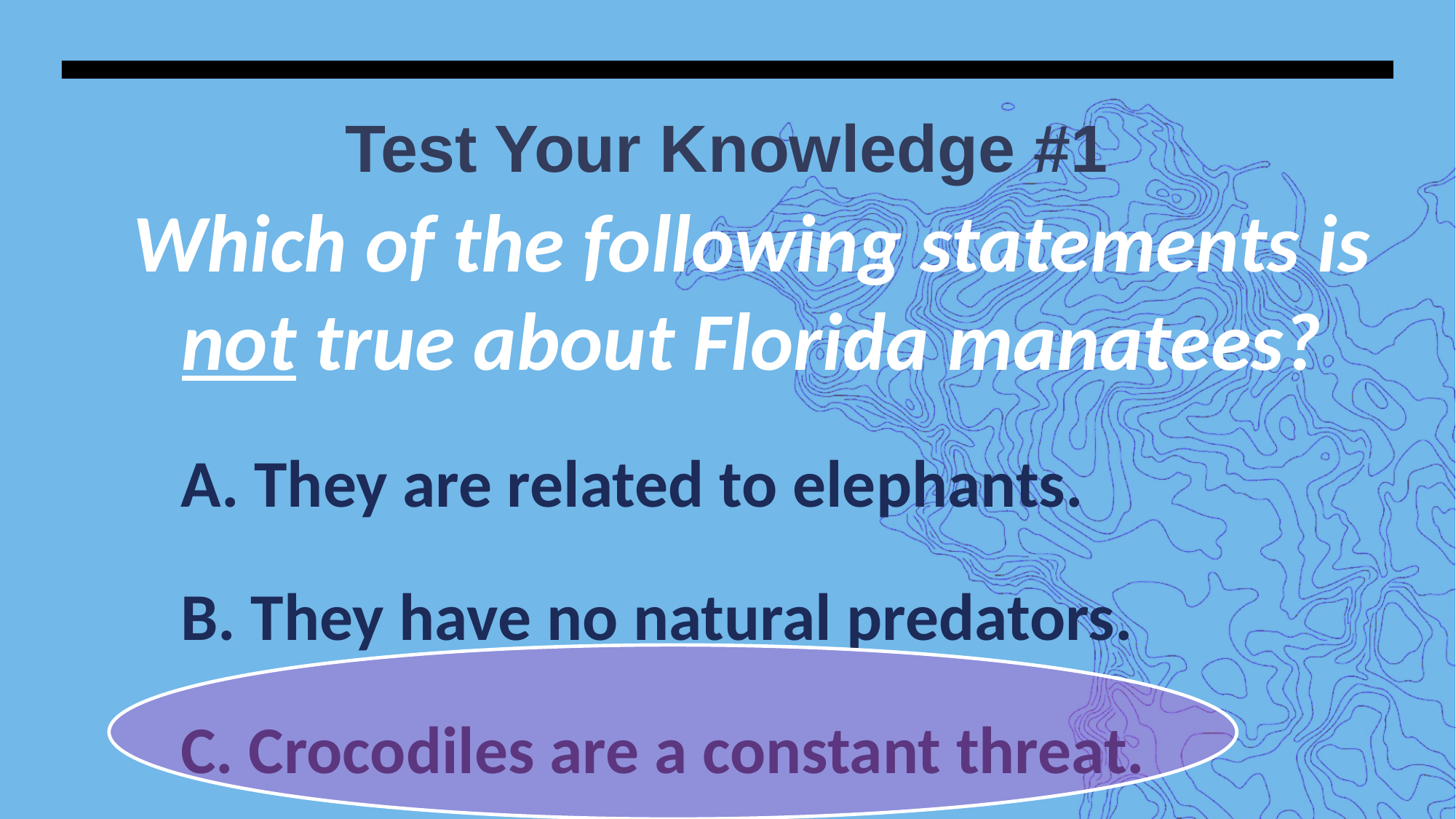

# Test Your Knowledge #1
Which of the following statements is not true about Florida manatees?
       A. They are related to elephants.
       B. They have no natural predators.
       C. Crocodiles are a constant threat.